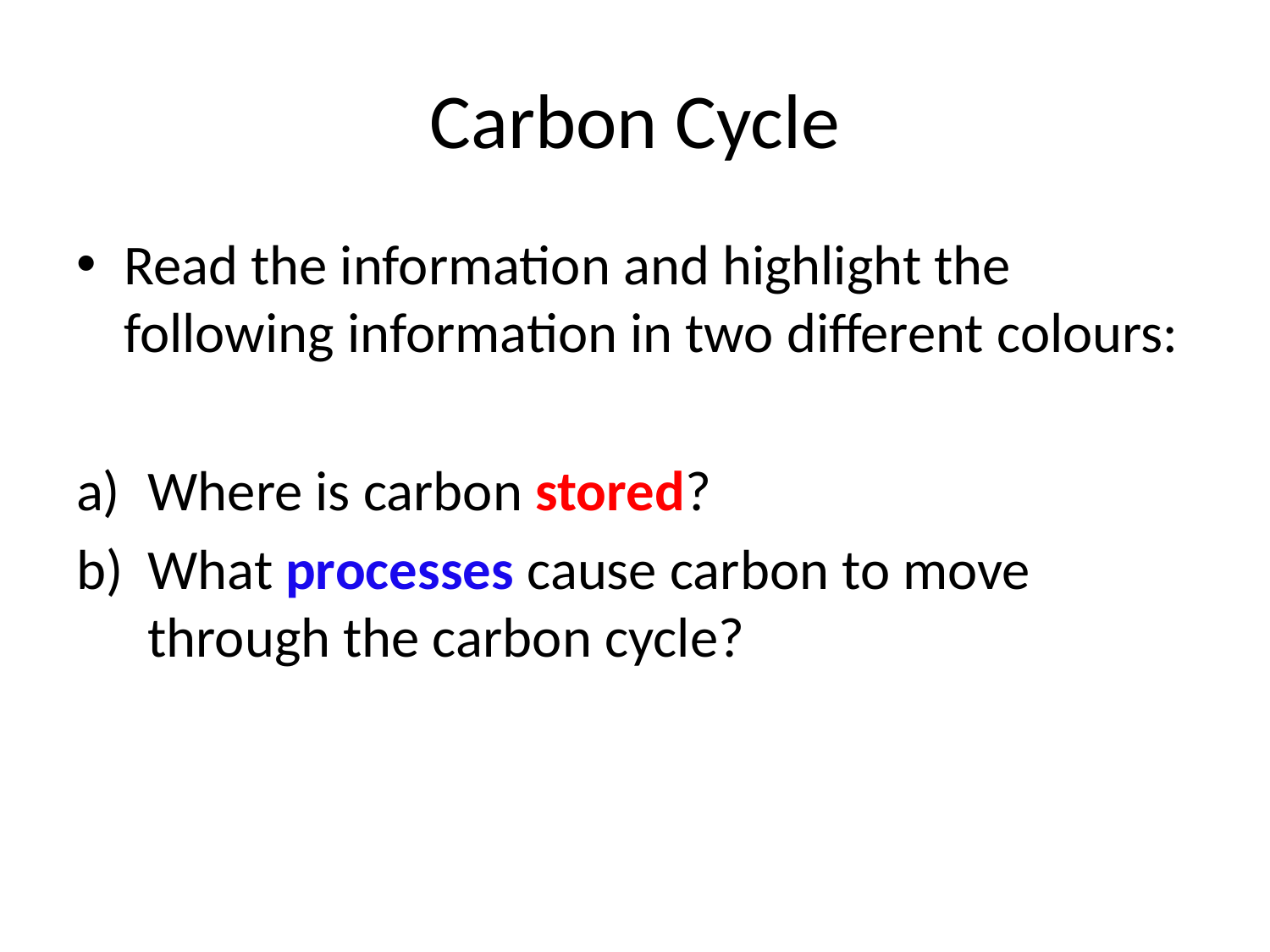

# Carbon Cycle
Read the information and highlight the following information in two different colours:

Where is carbon stored?
What processes cause carbon to move through the carbon cycle?